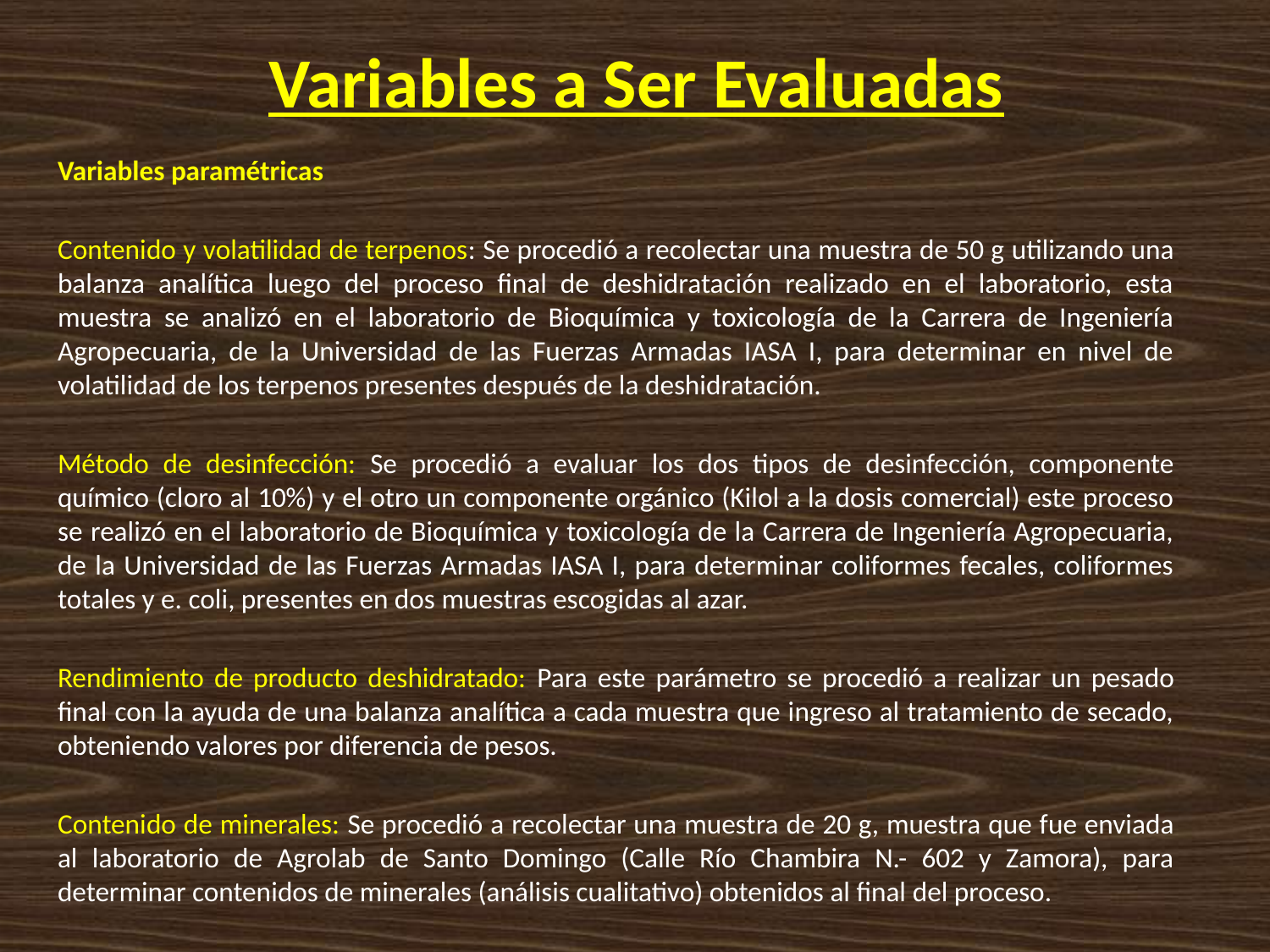

# Variables a Ser Evaluadas
Variables paramétricas

Contenido y volatilidad de terpenos: Se procedió a recolectar una muestra de 50 g utilizando una balanza analítica luego del proceso final de deshidratación realizado en el laboratorio, esta muestra se analizó en el laboratorio de Bioquímica y toxicología de la Carrera de Ingeniería Agropecuaria, de la Universidad de las Fuerzas Armadas IASA I, para determinar en nivel de volatilidad de los terpenos presentes después de la deshidratación.

Método de desinfección: Se procedió a evaluar los dos tipos de desinfección, componente químico (cloro al 10%) y el otro un componente orgánico (Kilol a la dosis comercial) este proceso se realizó en el laboratorio de Bioquímica y toxicología de la Carrera de Ingeniería Agropecuaria, de la Universidad de las Fuerzas Armadas IASA I, para determinar coliformes fecales, coliformes totales y e. coli, presentes en dos muestras escogidas al azar.

Rendimiento de producto deshidratado: Para este parámetro se procedió a realizar un pesado final con la ayuda de una balanza analítica a cada muestra que ingreso al tratamiento de secado, obteniendo valores por diferencia de pesos.

Contenido de minerales: Se procedió a recolectar una muestra de 20 g, muestra que fue enviada al laboratorio de Agrolab de Santo Domingo (Calle Río Chambira N.- 602 y Zamora), para determinar contenidos de minerales (análisis cualitativo) obtenidos al final del proceso.